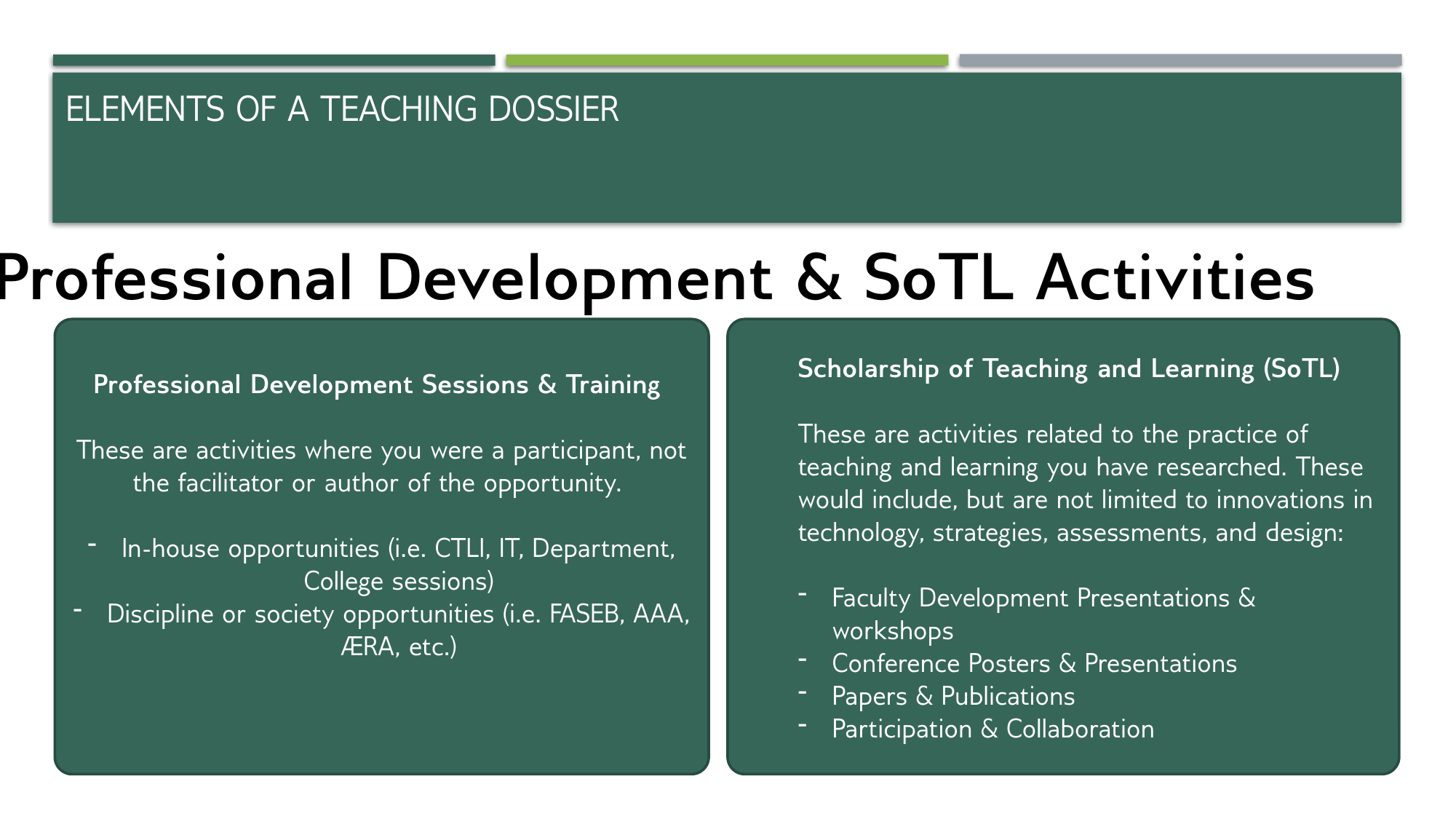

# Elements of a Teaching Dossier
Professional Development & SoTL Activities
Scholarship of Teaching and Learning (SoTL)
These are activities related to the practice of teaching and learning you have researched. These would include, but are not limited to innovations in technology, strategies, assessments, and design:

Faculty Development Presentations & workshops
Conference Posters & Presentations
Papers & Publications
Participation & Collaboration
Professional Development Sessions & Training

These are activities where you were a participant, not the facilitator or author of the opportunity.

In-house opportunities (i.e. CTLI, IT, Department, College sessions)
Discipline or society opportunities (i.e. FASEB, AAA, AERA, etc.)